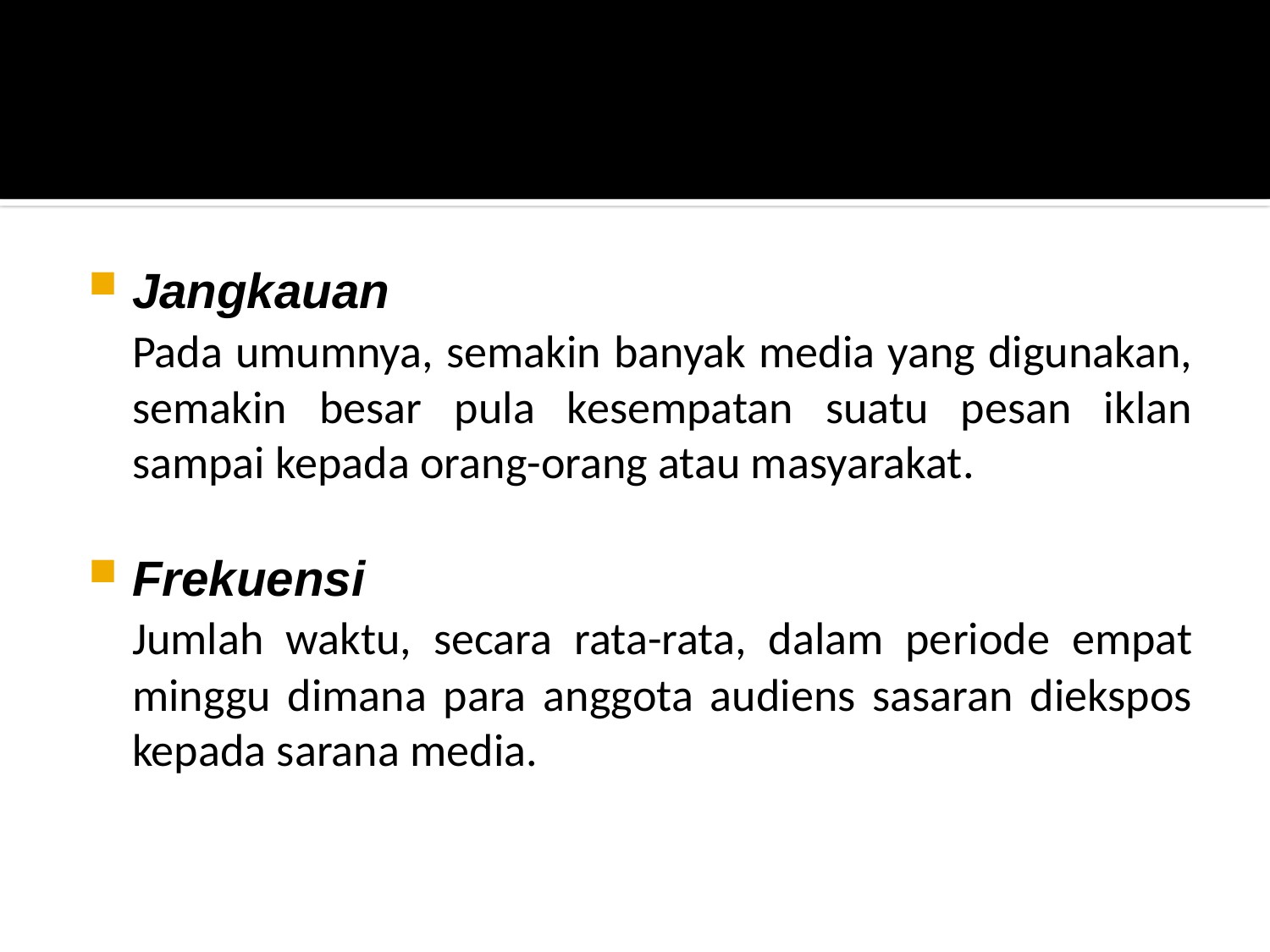

Jangkauan
	Pada umumnya, semakin banyak media yang digunakan, semakin besar pula kesempatan suatu pesan iklan sampai kepada orang-orang atau masyarakat.

Frekuensi
	Jumlah waktu, secara rata-rata, dalam periode empat minggu dimana para anggota audiens sasaran diekspos kepada sarana media.